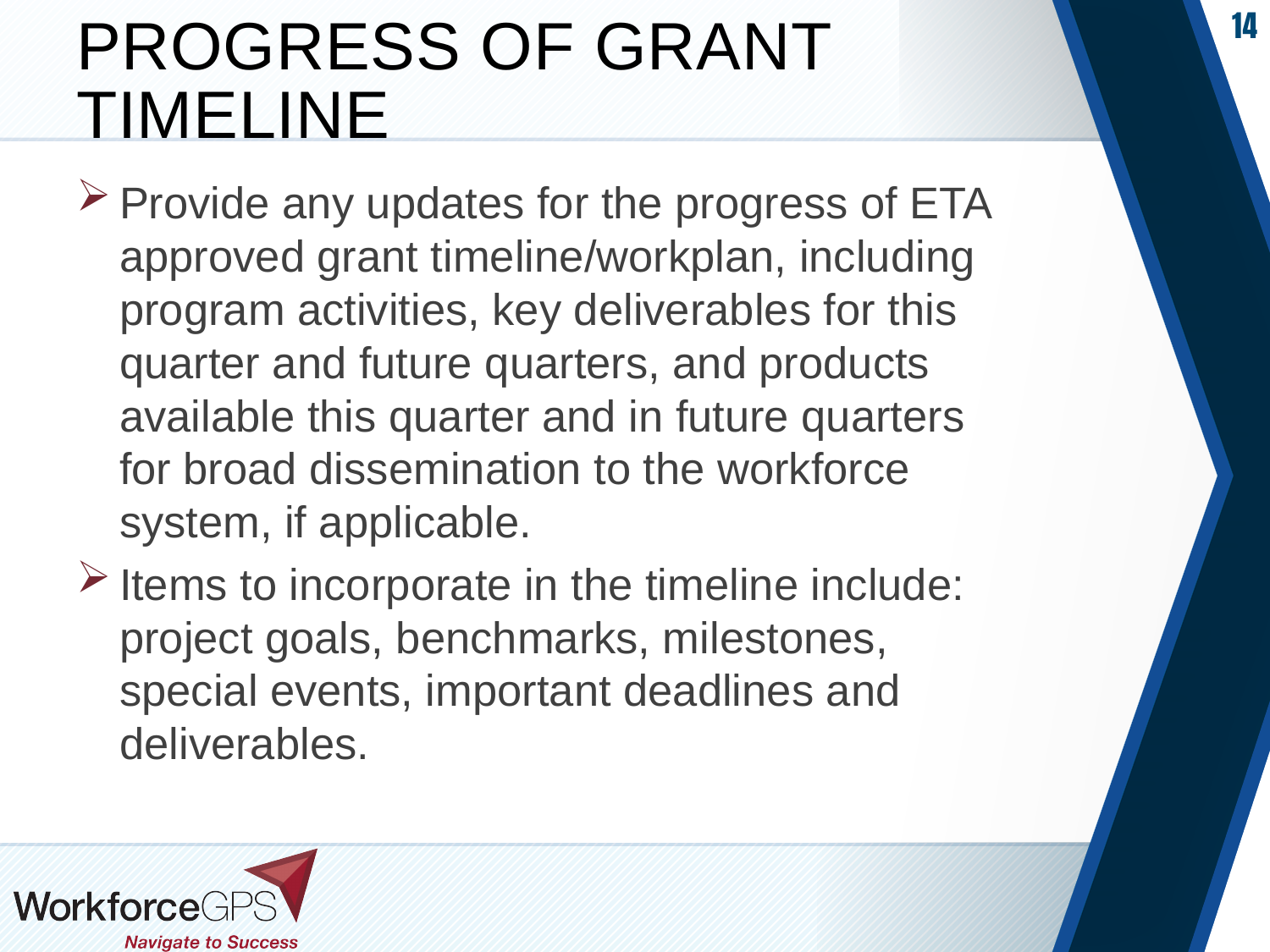

# Progress of Grant Timeline
Provide any updates for the progress of ETA approved grant timeline/workplan, including program activities, key deliverables for this quarter and future quarters, and products available this quarter and in future quarters for broad dissemination to the workforce system, if applicable.
Items to incorporate in the timeline include: project goals, benchmarks, milestones, special events, important deadlines and deliverables.